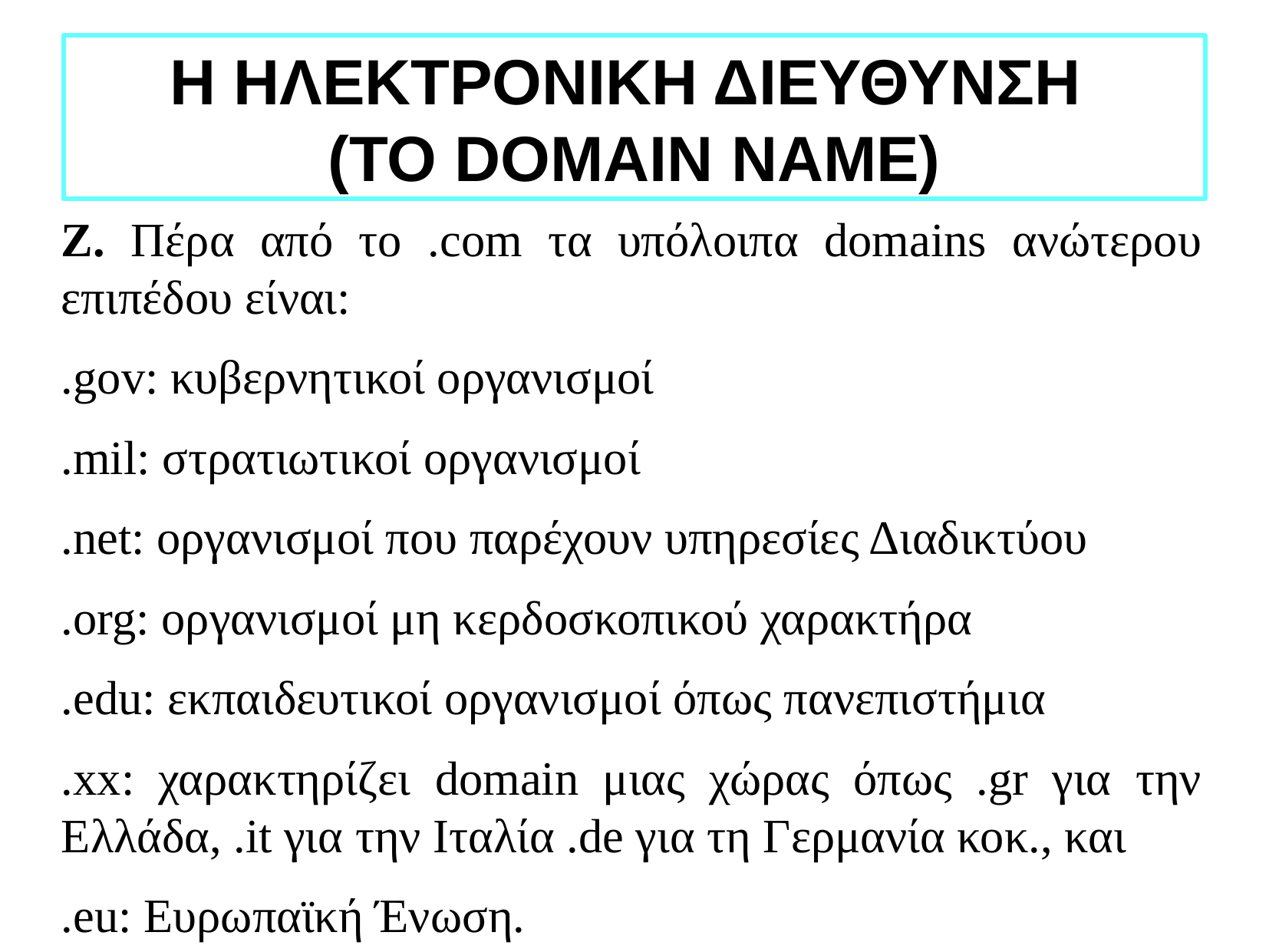

Η ΗΛΕΚΤΡΟΝΙΚΗ ΔΙΕΥΘΥΝΣΗ
(ΤΟ DOMAIN NAME)
Ζ. Πέρα από το .com τα υπόλοιπα domains ανώτερου επιπέδου είναι:
.gov: κυβερνητικοί οργανισμοί
.mil: στρατιωτικοί οργανισμοί
.net: οργανισμοί που παρέχουν υπηρεσίες Διαδικτύου
.org: οργανισμοί μη κερδοσκοπικού χαρακτήρα
.edu: εκπαιδευτικοί οργανισμοί όπως πανεπιστήμια
.xx: χαρακτηρίζει domain μιας χώρας όπως .gr για την Ελλάδα, .it για την Ιταλία .de για τη Γερμανία κοκ., και
.eu: Ευρωπαϊκή Ένωση.